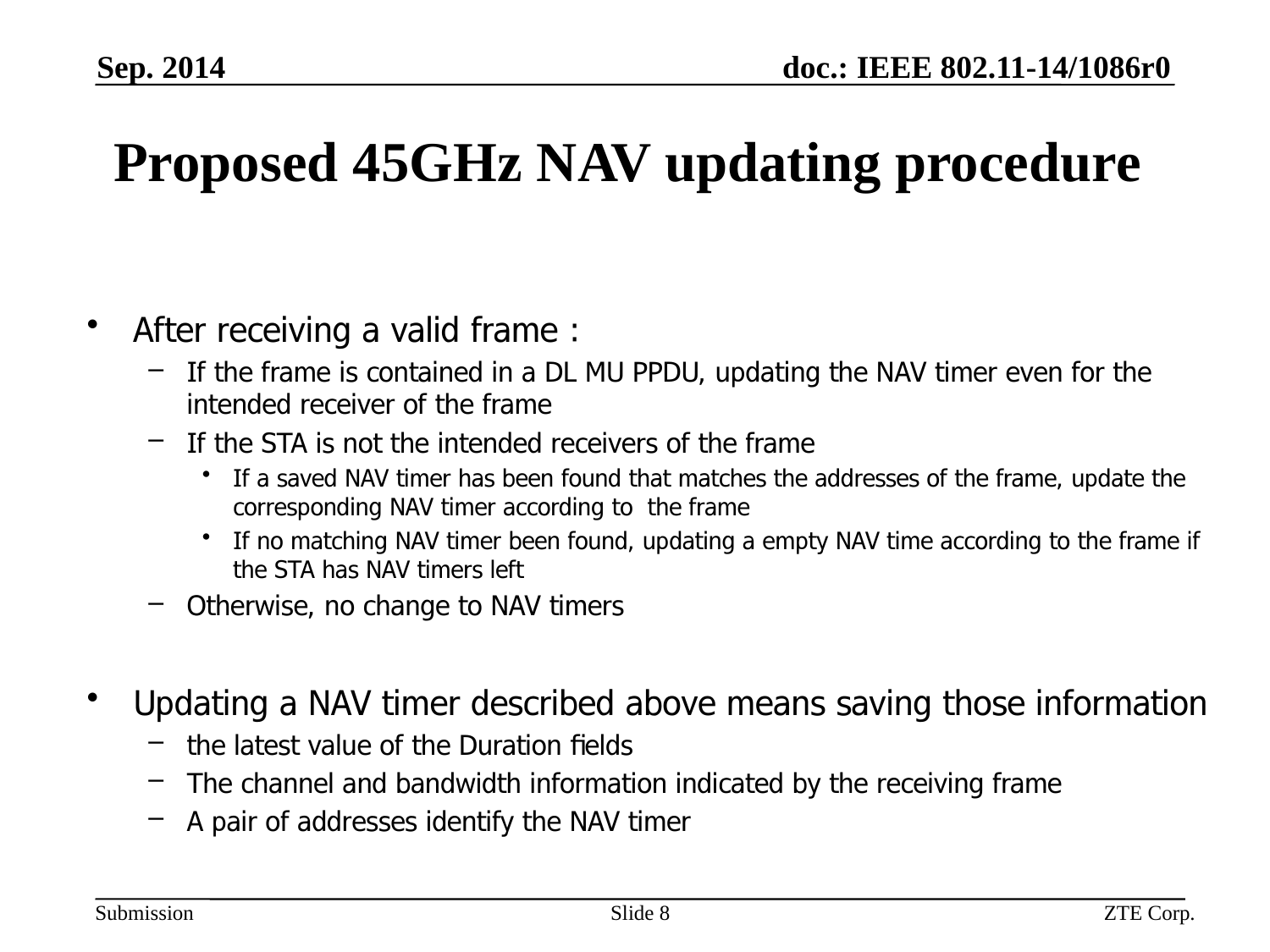

Sep. 2014
# Proposed 45GHz NAV updating procedure

After receiving a valid frame :
If the frame is contained in a DL MU PPDU, updating the NAV timer even for the intended receiver of the frame
If the STA is not the intended receivers of the frame
If a saved NAV timer has been found that matches the addresses of the frame, update the corresponding NAV timer according to  the frame
If no matching NAV timer been found, updating a empty NAV time according to the frame if the STA has NAV timers left
Otherwise, no change to NAV timers

Updating a NAV timer described above means saving those information
the latest value of the Duration fields
The channel and bandwidth information indicated by the receiving frame
A pair of addresses identify the NAV timer

Slide 8
ZTE Corp.